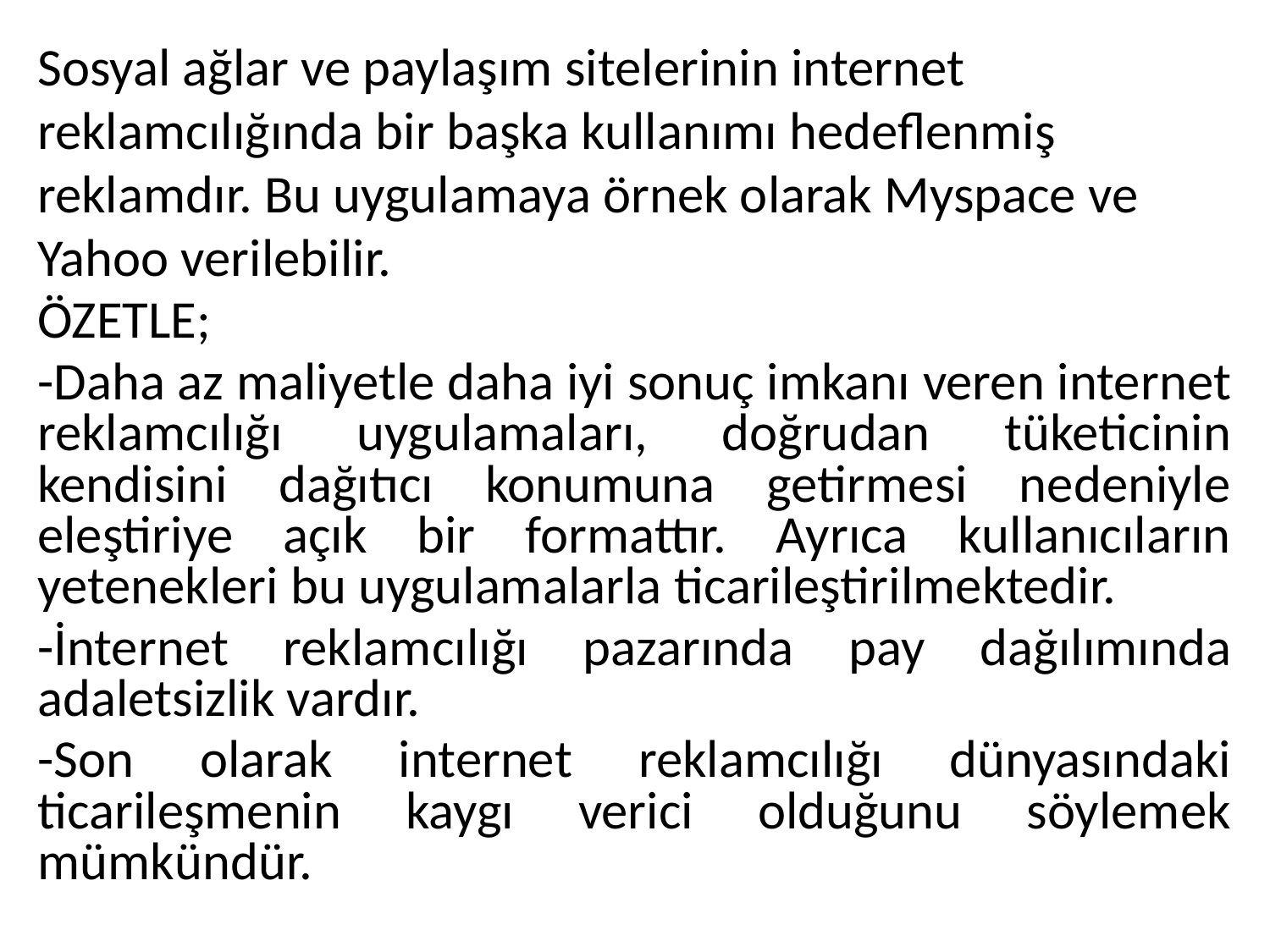

Sosyal ağlar ve paylaşım sitelerinin internet reklamcılığında bir başka kullanımı hedeflenmiş reklamdır. Bu uygulamaya örnek olarak Myspace ve Yahoo verilebilir.
ÖZETLE;
-Daha az maliyetle daha iyi sonuç imkanı veren internet reklamcılığı uygulamaları, doğrudan tüketicinin kendisini dağıtıcı konumuna getirmesi nedeniyle eleştiriye açık bir formattır. Ayrıca kullanıcıların yetenekleri bu uygulamalarla ticarileştirilmektedir.
-İnternet reklamcılığı pazarında pay dağılımında adaletsizlik vardır.
-Son olarak internet reklamcılığı dünyasındaki ticarileşmenin kaygı verici olduğunu söylemek mümkündür.